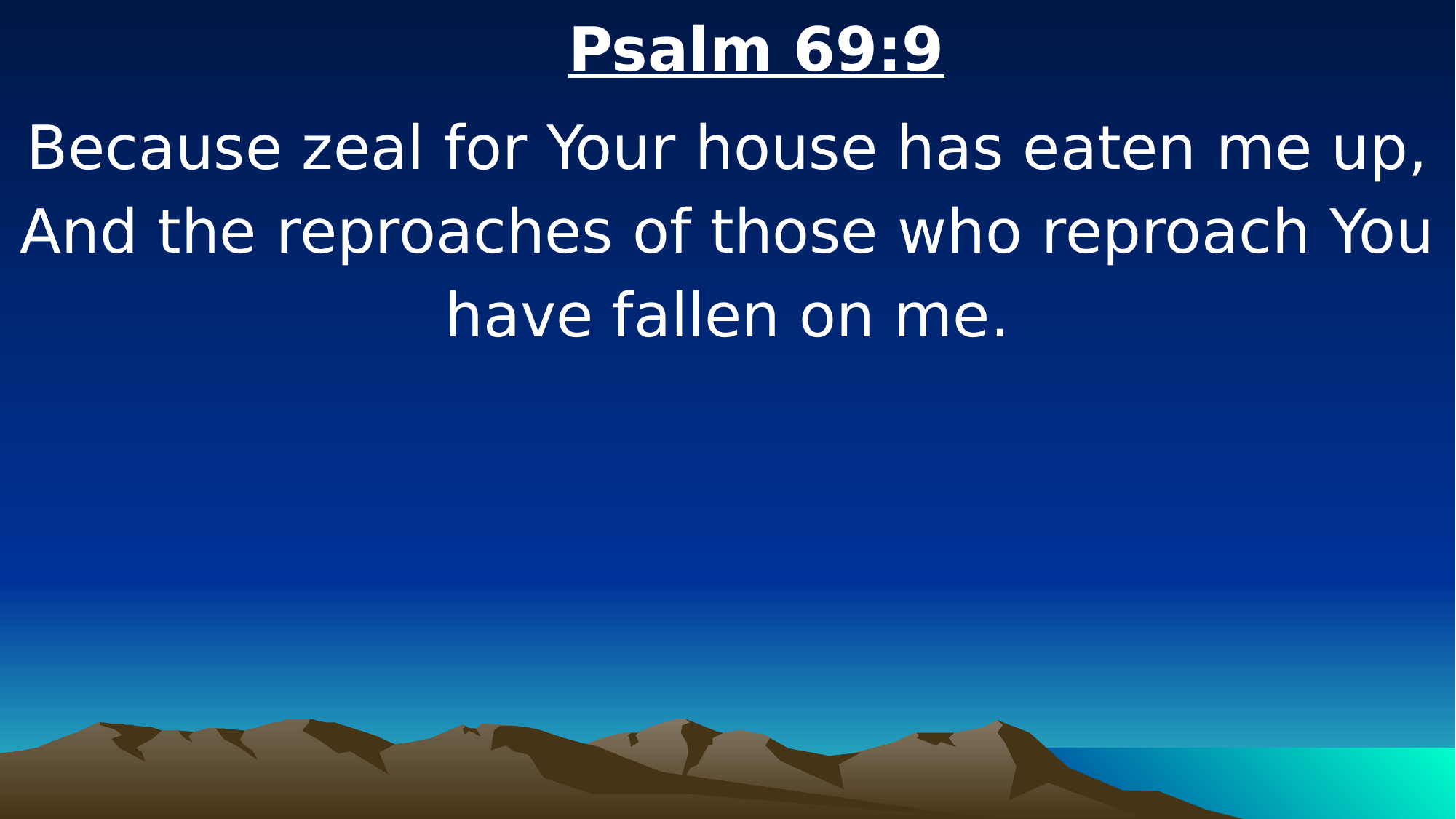

Psalm 69:9
Because zeal for Your house has eaten me up, And the reproaches of those who reproach You have fallen on me.